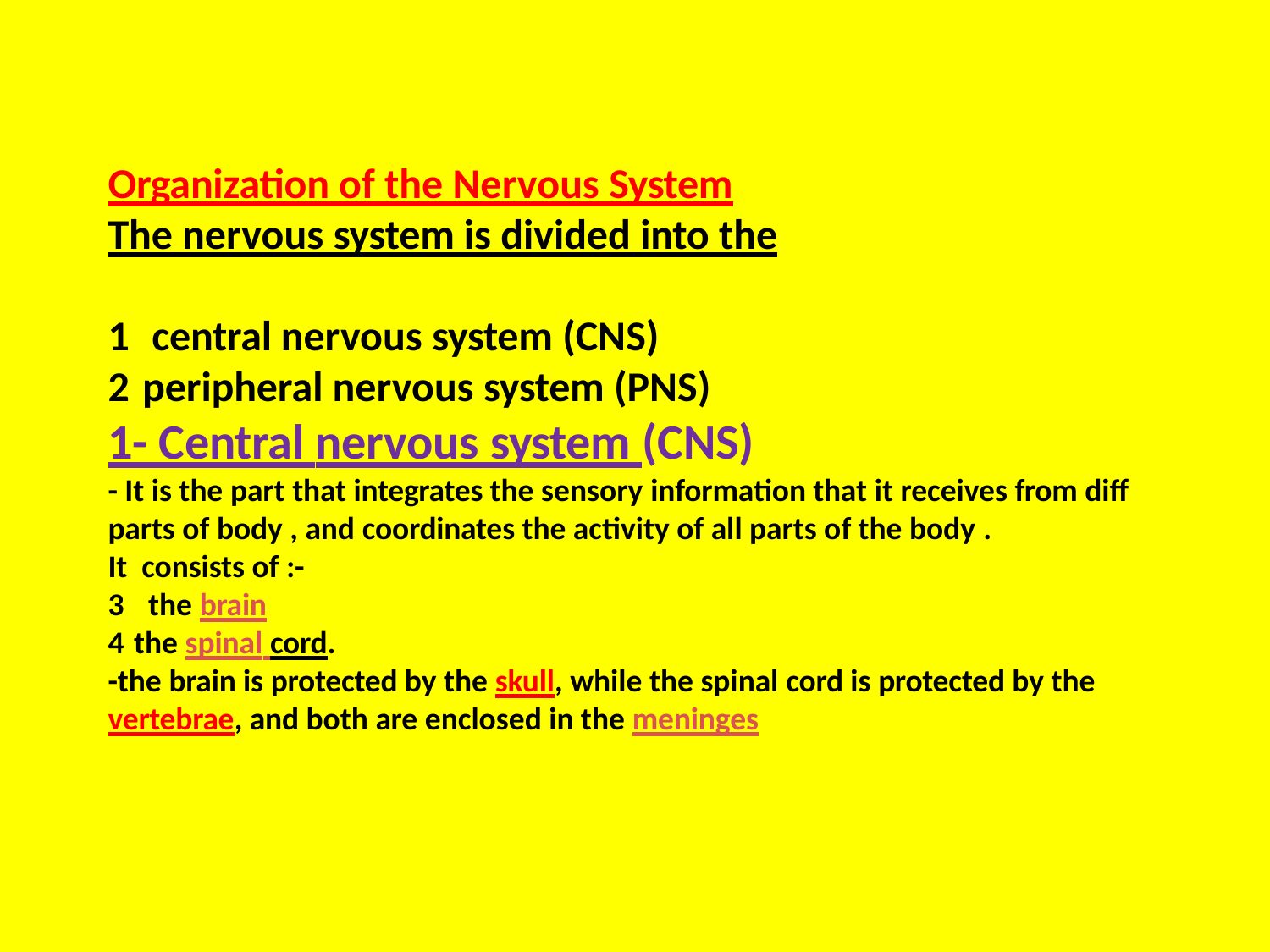

# Organization of the Nervous System
The nervous system is divided into the
central nervous system (CNS)
peripheral nervous system (PNS)
1- Central nervous system (CNS)
- It is the part that integrates the sensory information that it receives from diff  parts of body , and coordinates the activity of all parts of the body .
It  consists of :-
the brain
the spinal cord.
-the brain is protected by the skull, while the spinal cord is protected by the  vertebrae, and both are enclosed in the meninges